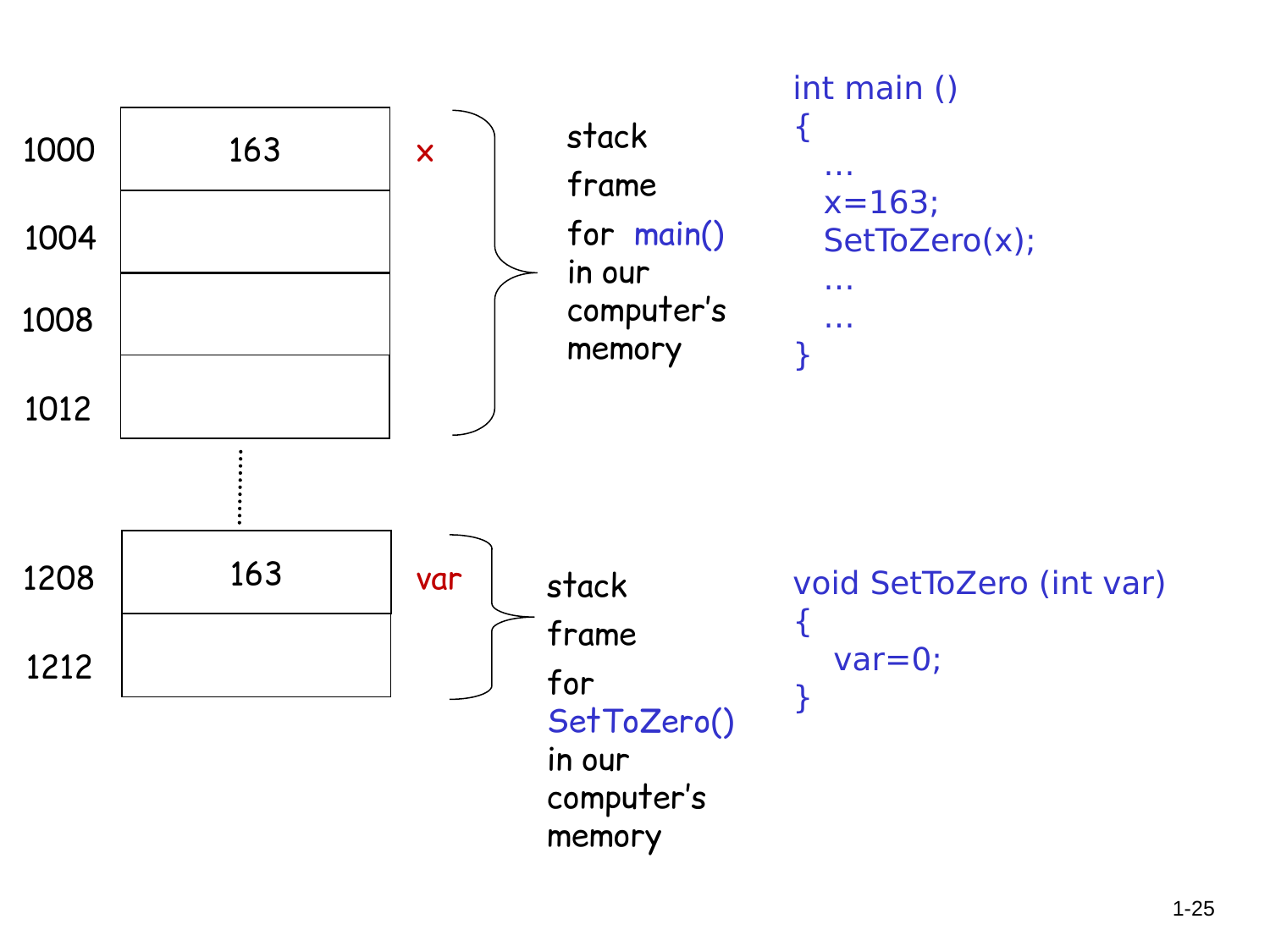

int main ()
{
   …
   x=163;
   SetToZero(x);
   …
   …
}

void SetToZero (int var) {
    var=0;
}

163
stack
frame
for  main() in our computer’s memory

1000
x

1004

1008

1012

163

1208
var
stack
frame
for SetToZero() in our computer’s memory

1212
1-25